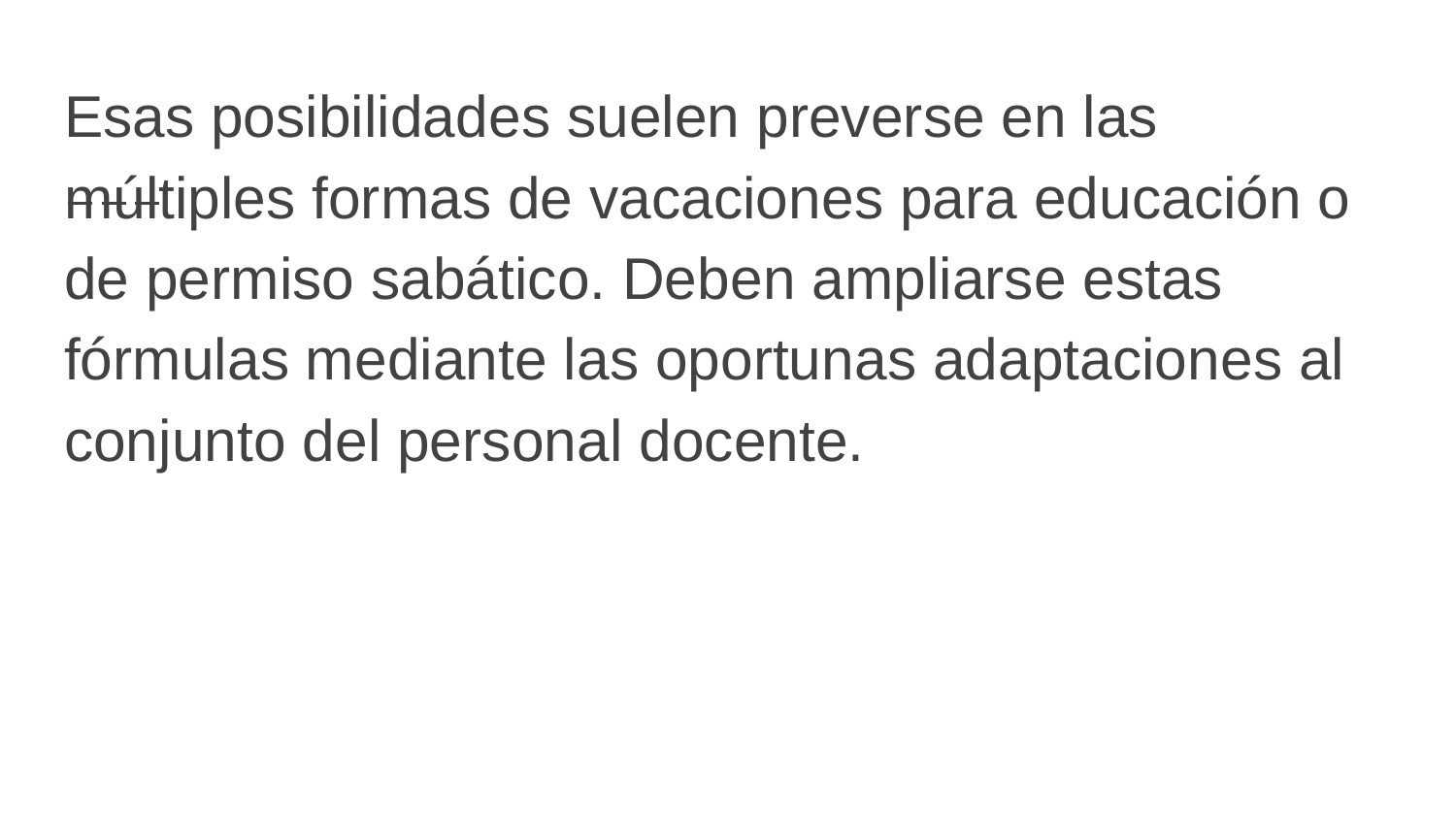

Esas posibilidades suelen preverse en las múltiples formas de vacaciones para educación o de permiso sabático. Deben ampliarse estas fórmulas mediante las oportunas adaptaciones al conjunto del personal docente.